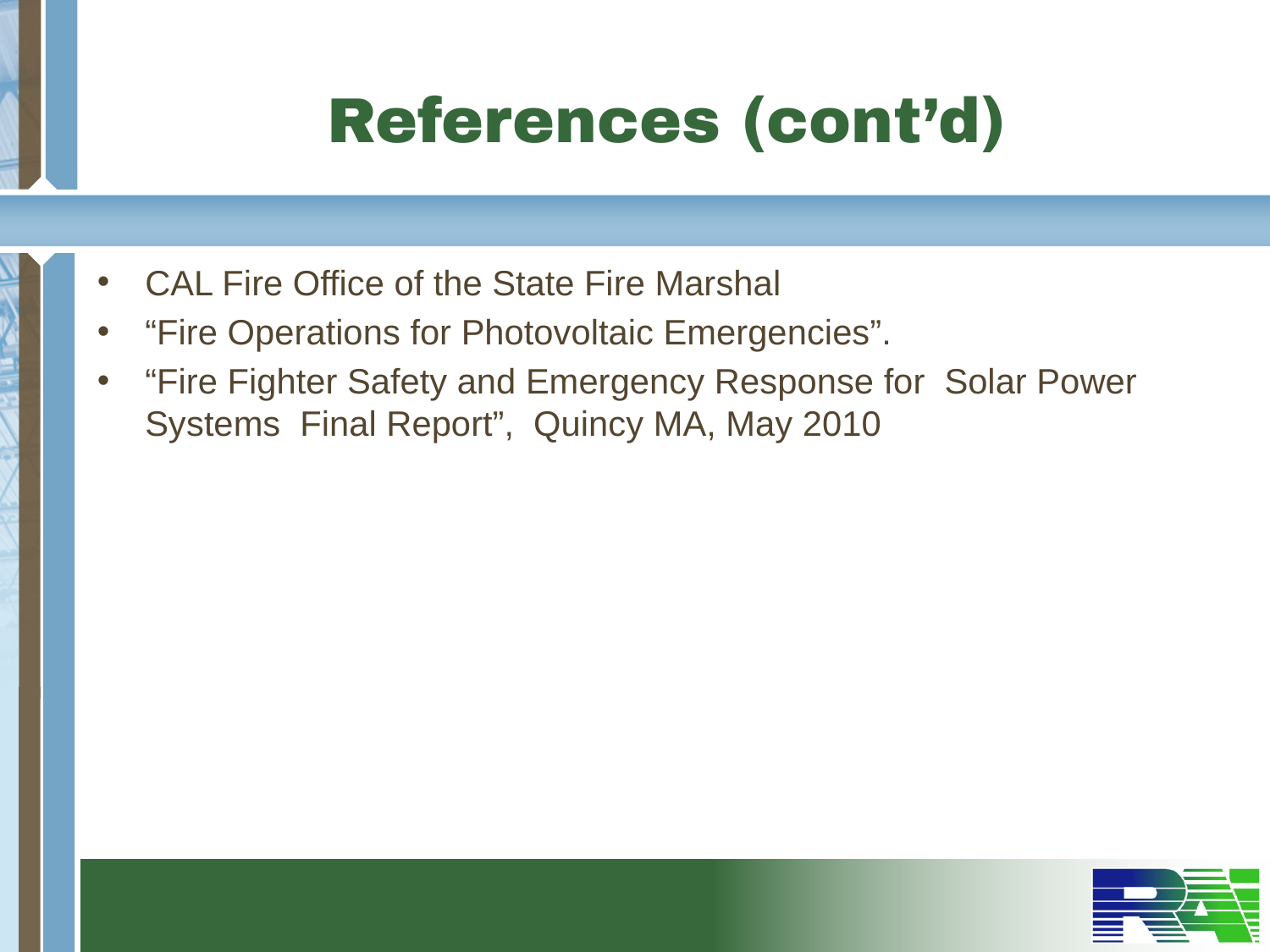

# References (cont’d)
CAL Fire Office of the State Fire Marshal
“Fire Operations for Photovoltaic Emergencies”.
“Fire Fighter Safety and Emergency Response for  Solar Power Systems  Final Report”,  Quincy MA, May 2010